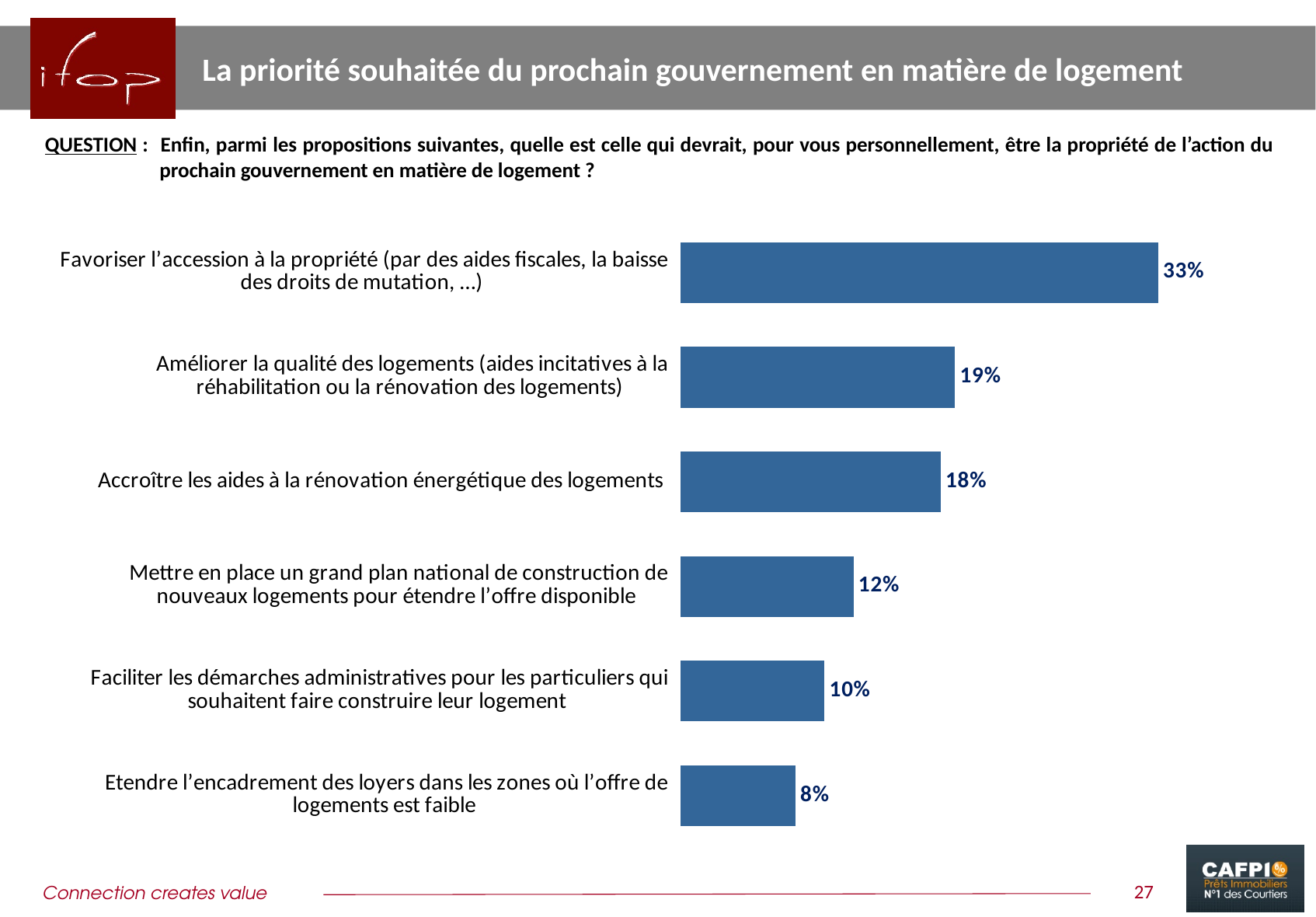

La priorité souhaitée du prochain gouvernement en matière de logement
QUESTION :	Enfin, parmi les propositions suivantes, quelle est celle qui devrait, pour vous personnellement, être la propriété de l’action du prochain gouvernement en matière de logement ?

### Chart

| Category | Février 2017 |
|---|---|
| Favoriser l’accession à la propriété (par des aides fiscales, la baisse des droits de mutation, …)  | 0.33 |
| Améliorer la qualité des logements (aides incitatives à la réhabilitation ou la rénovation des logements)  | 0.19 |
| Accroître les aides à la rénovation énergétique des logements  | 0.18 |
| Mettre en place un grand plan national de construction de nouveaux logements pour étendre l’offre disponible  | 0.12 |
| Faciliter les démarches administratives pour les particuliers qui souhaitent faire construire leur logement  | 0.1 |
| Etendre l’encadrement des loyers dans les zones où l’offre de logements est faible  | 0.08 |